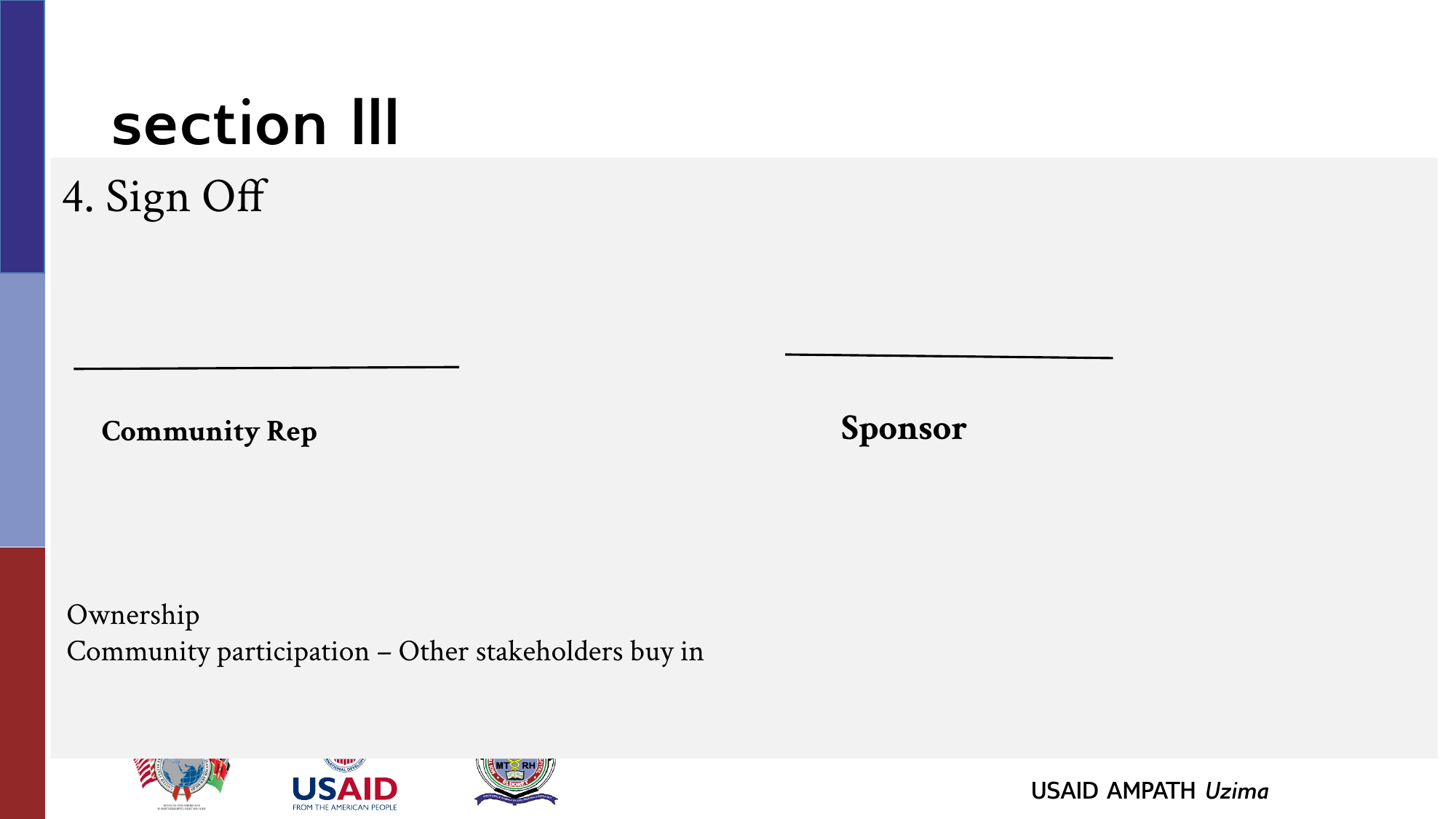

# section III
4. Sign Off

Sponsor
Community Rep
Ownership
Community participation – Other stakeholders buy in